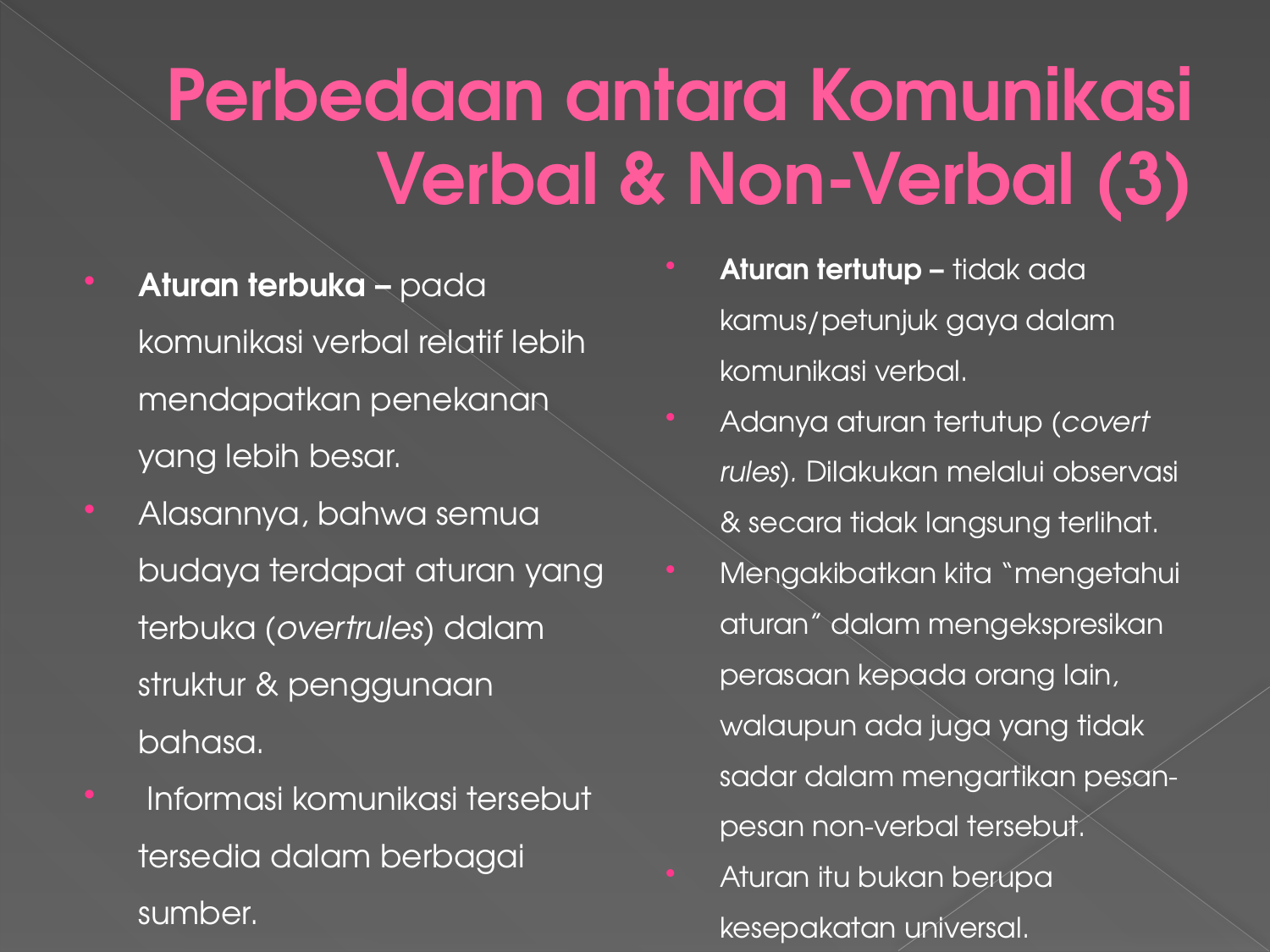

# Perbedaan antara Komunikasi Verbal & Non-Verbal (3)
Aturan tertutup – tidak ada kamus/petunjuk gaya dalam komunikasi verbal.
Adanya aturan tertutup (covert rules). Dilakukan melalui observasi & secara tidak langsung terlihat.
Mengakibatkan kita “mengetahui aturan” dalam mengekspresikan perasaan kepada orang lain, walaupun ada juga yang tidak sadar dalam mengartikan pesan-pesan non-verbal tersebut.
Aturan itu bukan berupa kesepakatan universal.
Aturan terbuka – pada komunikasi verbal relatif lebih mendapatkan penekanan yang lebih besar.
Alasannya, bahwa semua budaya terdapat aturan yang terbuka (overtrules) dalam struktur & penggunaan bahasa.
 Informasi komunikasi tersebut tersedia dalam berbagai sumber.